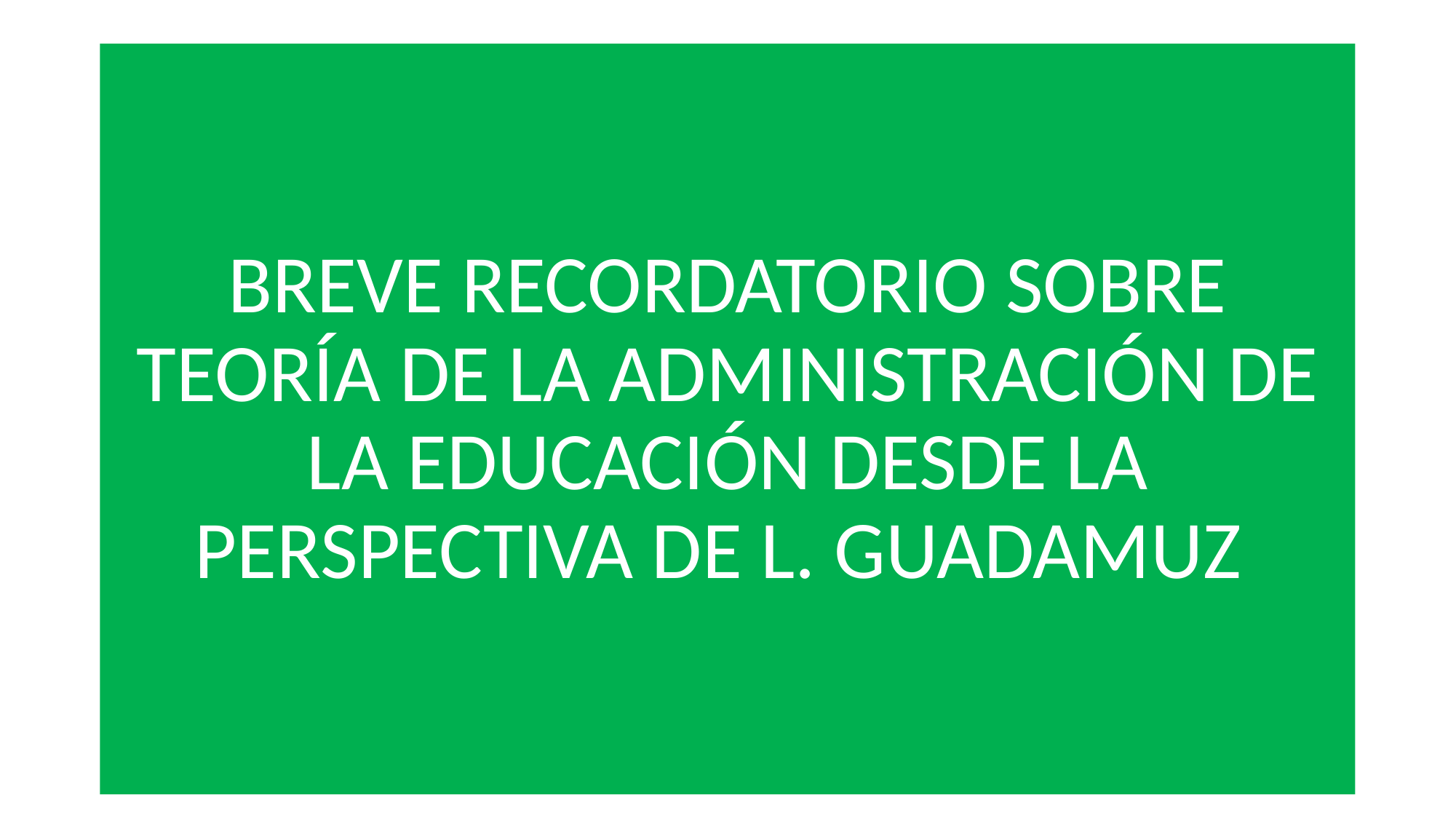

# BREVE RECORDATORIO SOBRE TEORÍA DE LA ADMINISTRACIÓN DE LA EDUCACIÓN DESDE LA PERSPECTIVA DE L. GUADAMUZ